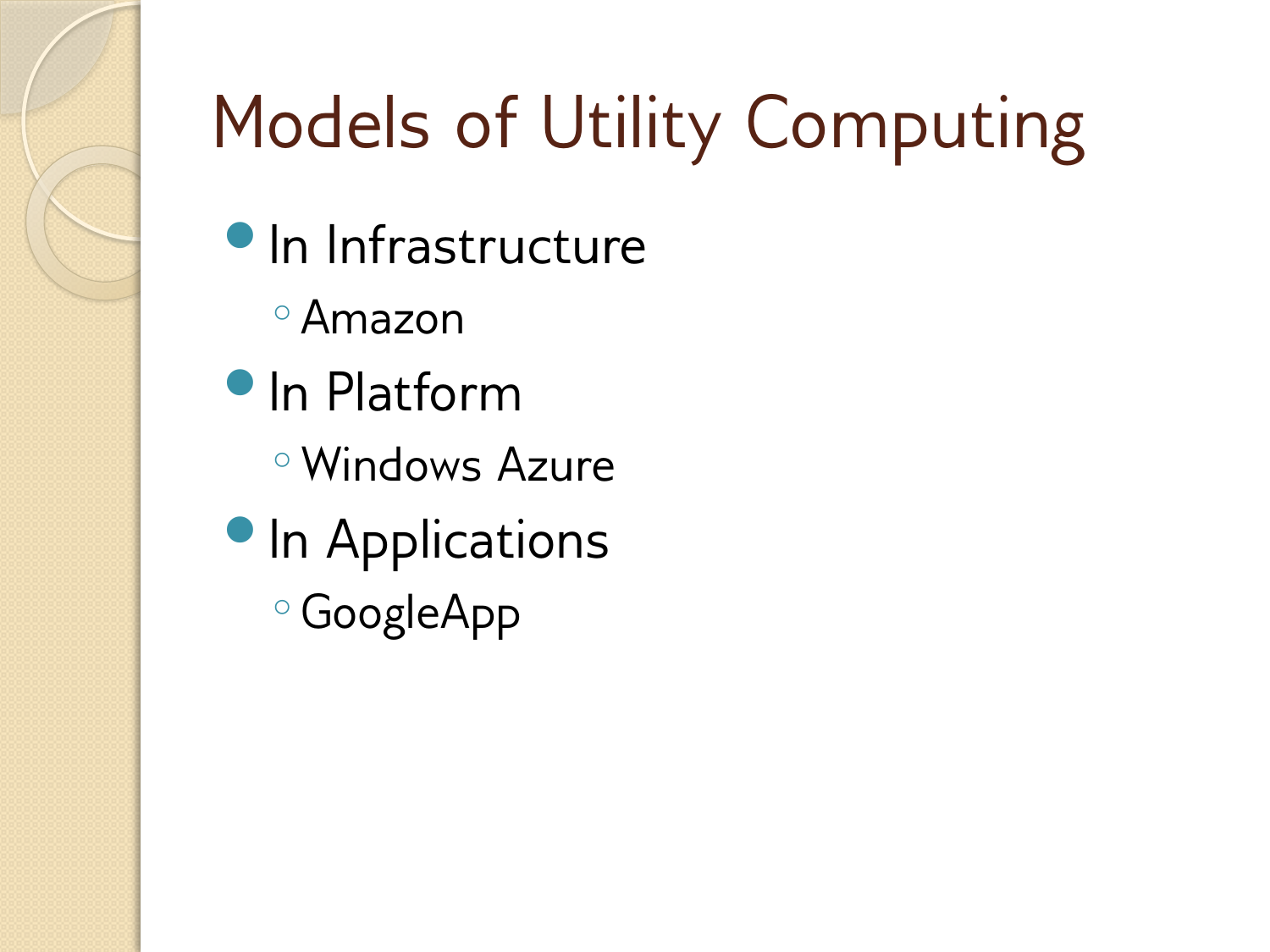

# Models of Utility Computing
In Infrastructure
Amazon
In Platform
Windows Azure
In Applications
GoogleApp